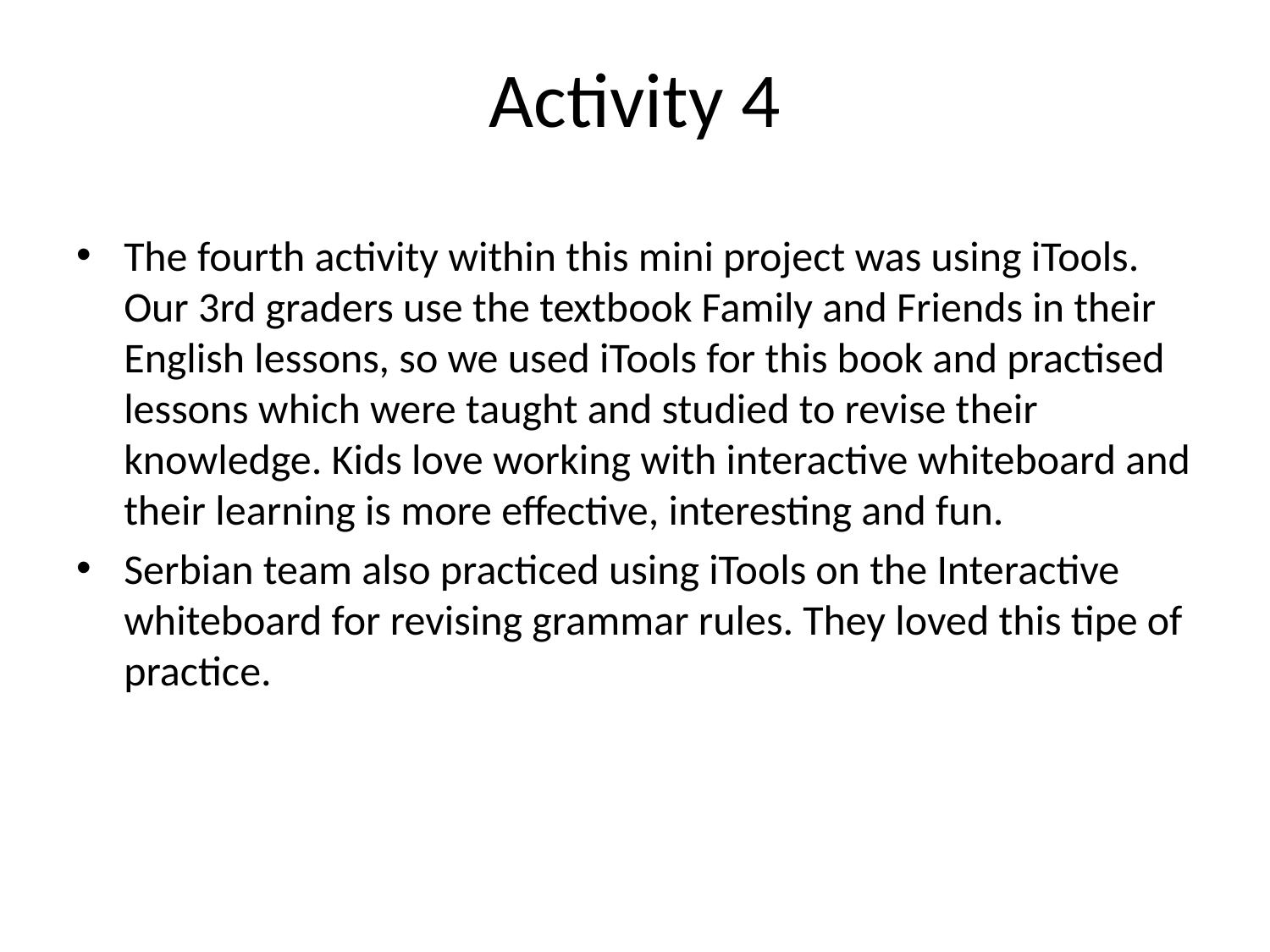

# Activity 4
The fourth activity within this mini project was using iTools. Our 3rd graders use the textbook Family and Friends in their English lessons, so we used iTools for this book and practised lessons which were taught and studied to revise their knowledge. Kids love working with interactive whiteboard and their learning is more effective, interesting and fun.
Serbian team also practiced using iTools on the Interactive whiteboard for revising grammar rules. They loved this tipe of practice.